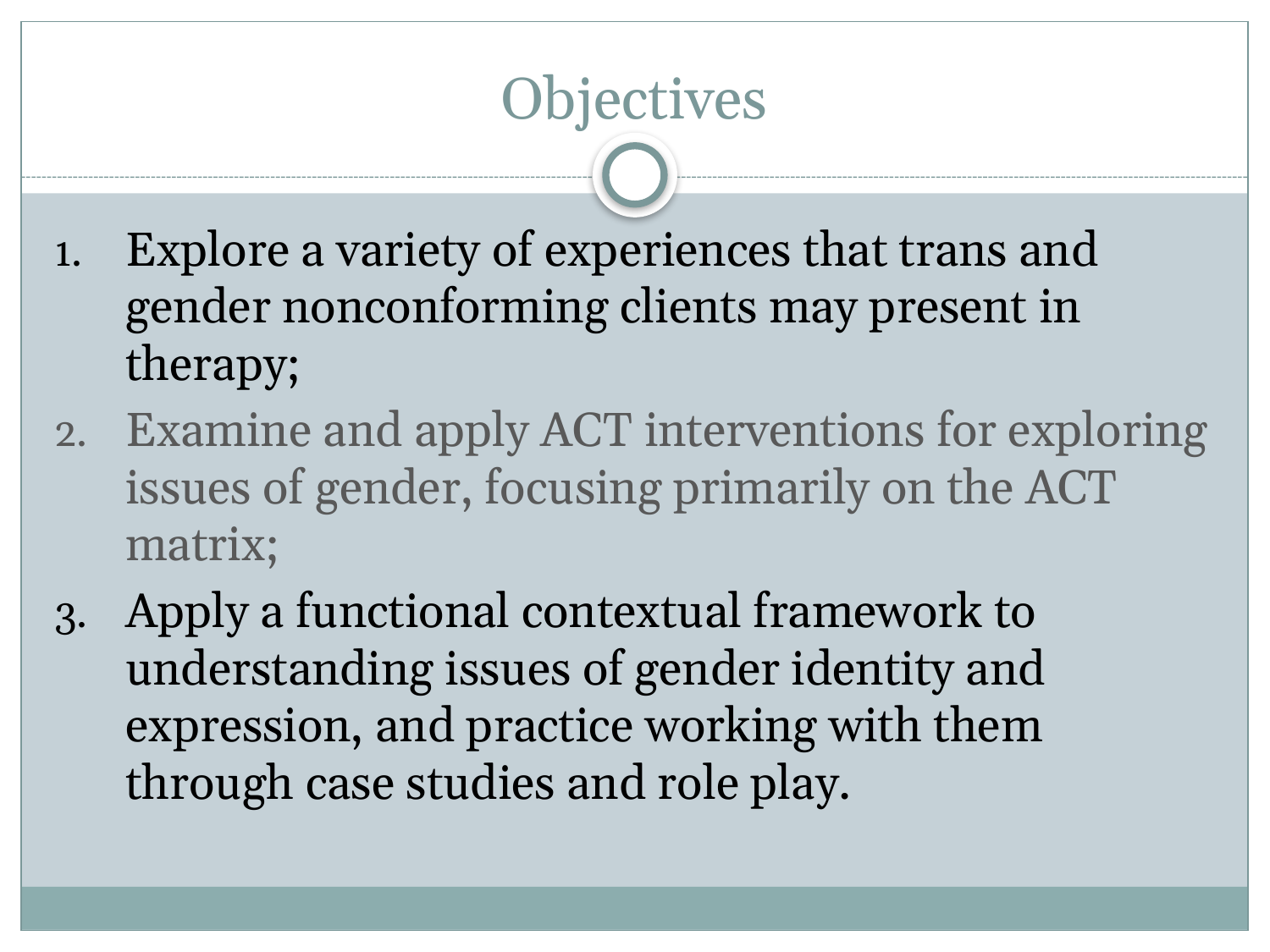

# Objectives
Explore a variety of experiences that trans and gender nonconforming clients may present in therapy;
Examine and apply ACT interventions for exploring issues of gender, focusing primarily on the ACT matrix;
Apply a functional contextual framework to understanding issues of gender identity and expression, and practice working with them through case studies and role play.